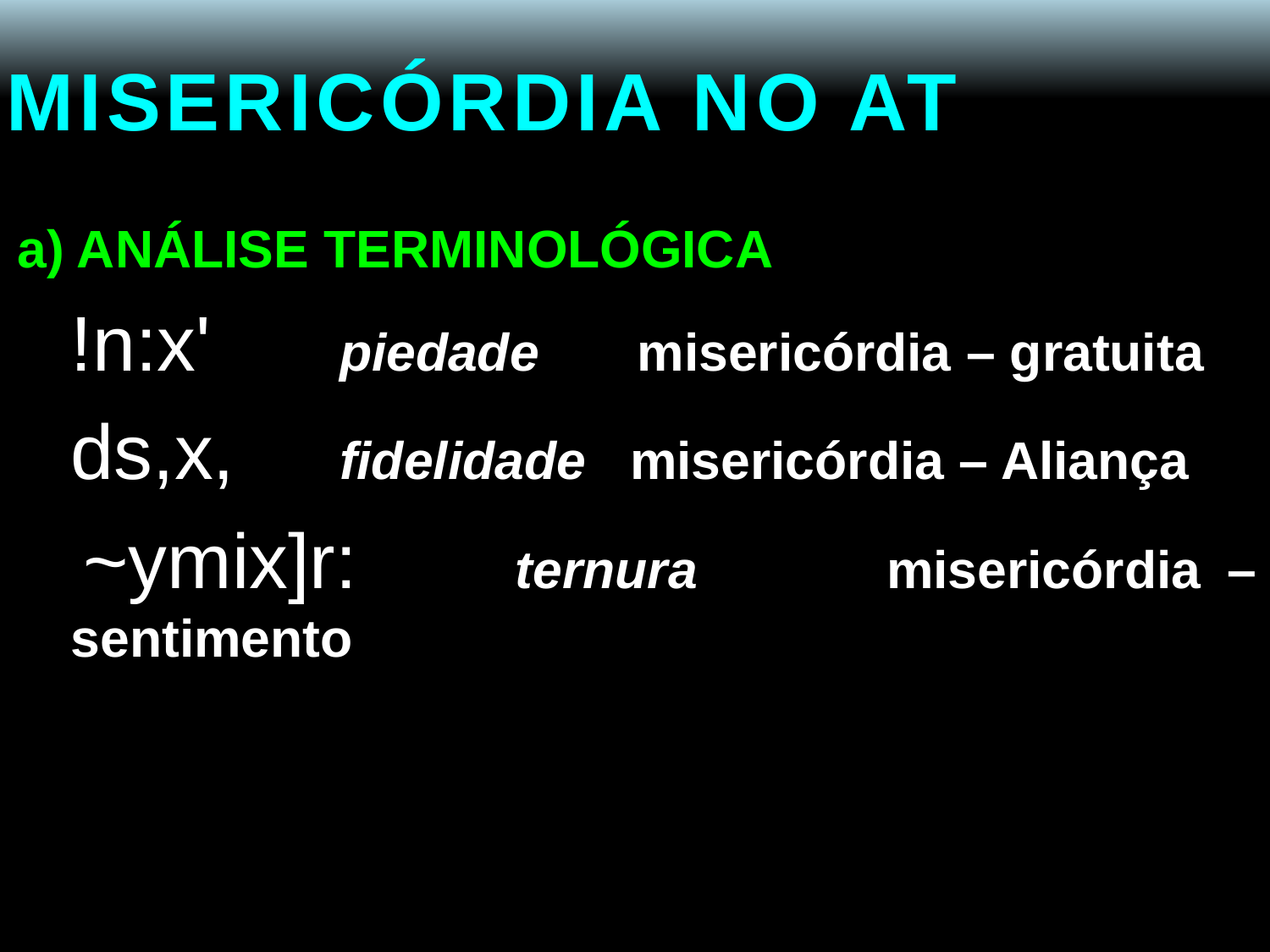

# MISERICÓRDIA NO AT
a) ANÁLISE TERMINOLÓGICA
	!n:x' 	 piedade	    misericórdia – gratuita
 	ds,x, 	 fidelidade   misericórdia – Aliança
 	~ymix]r:  	 ternura  	    misericórdia – sentimento